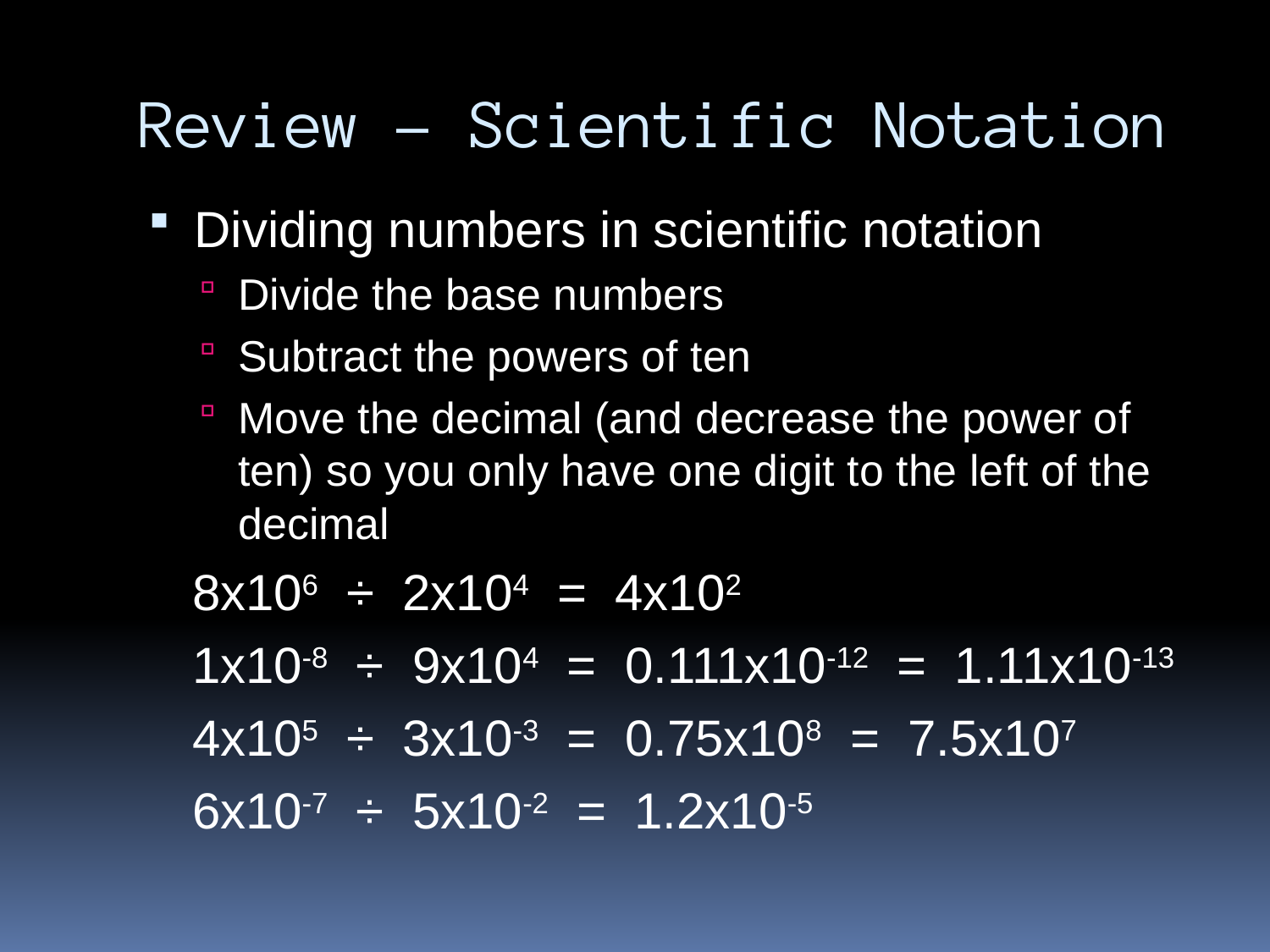

# Review - Scientific Notation
Dividing numbers in scientific notation
Divide the base numbers
Subtract the powers of ten
Move the decimal (and decrease the power of ten) so you only have one digit to the left of the decimal
8x106  ÷  2x104  =  4x102
1x10-8  ÷  9x104  =  0.111x10-12  =  1.11x10-13
4x105  ÷  3x10-3  =  0.75x108  =  7.5x107
6x10-7  ÷  5x10-2  =  1.2x10-5